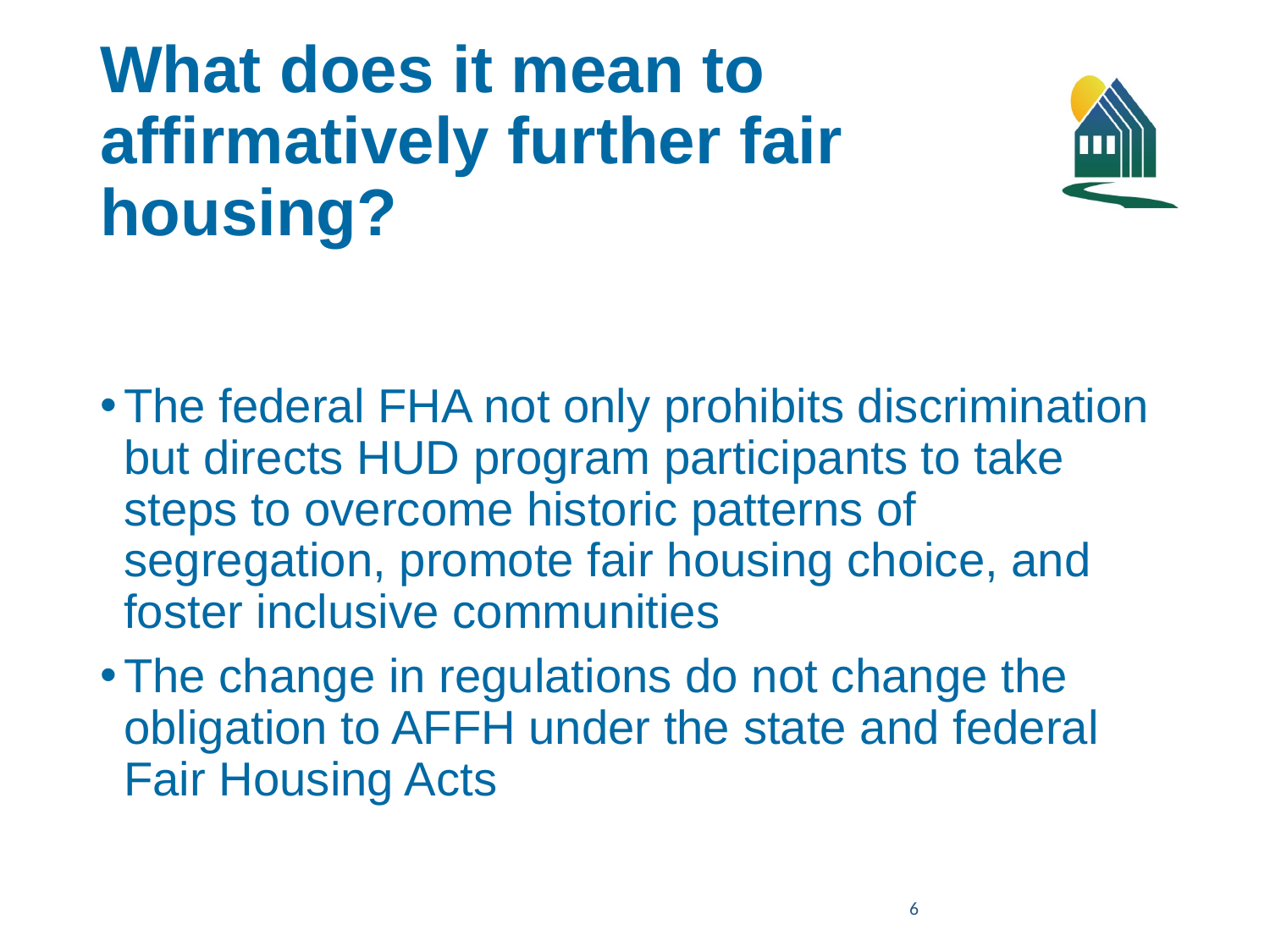

# What does it mean to affirmatively further fair housing?

The federal FHA not only prohibits discrimination but directs HUD program participants to take steps to overcome historic patterns of segregation, promote fair housing choice, and foster inclusive communities
The change in regulations do not change the obligation to AFFH under the state and federal Fair Housing Acts
6